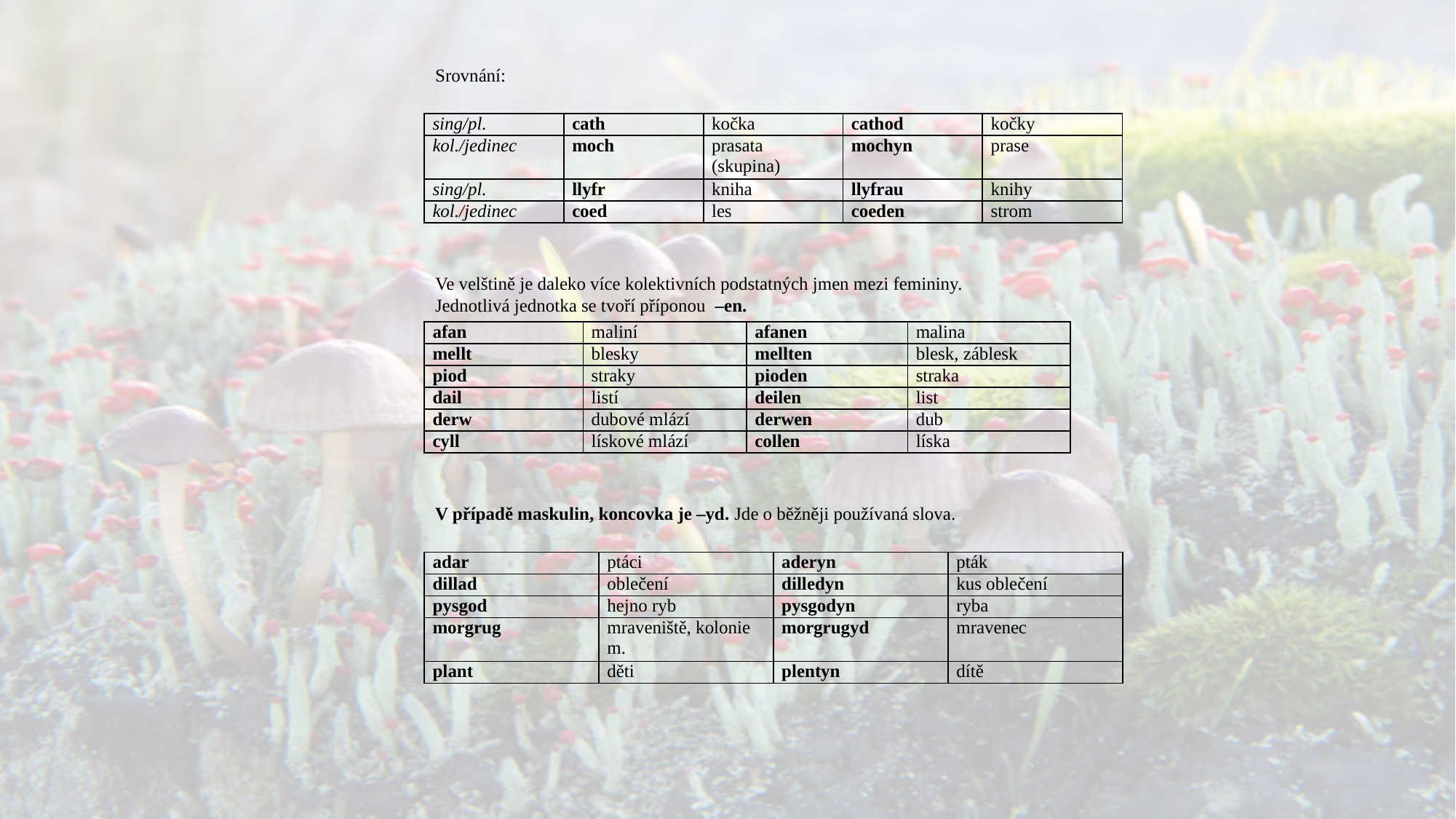

Srovnání:
| sing/pl. | cath | kočka | cathod | kočky |
| --- | --- | --- | --- | --- |
| kol./jedinec | moch | prasata (skupina) | mochyn | prase |
| sing/pl. | llyfr | kniha | llyfrau | knihy |
| kol./jedinec | coed | les | coeden | strom |
 Ve velštině je daleko více kolektivních podstatných jmen mezi femininy. Jednotlivá jednotka se tvoří příponou  –en.
| afan | maliní | afanen | malina |
| --- | --- | --- | --- |
| mellt | blesky | mellten | blesk, záblesk |
| piod | straky | pioden | straka |
| dail | listí | deilen | list |
| derw | dubové mlází | derwen | dub |
| cyll | lískové mlází | collen | líska |
 V případě maskulin, koncovka je –yd. Jde o běžněji používaná slova.
| adar | ptáci | aderyn | pták |
| --- | --- | --- | --- |
| dillad | oblečení | dilledyn | kus oblečení |
| pysgod | hejno ryb | pysgodyn | ryba |
| morgrug | mraveniště, kolonie m. | morgrugyd | mravenec |
| plant | děti | plentyn | dítě |